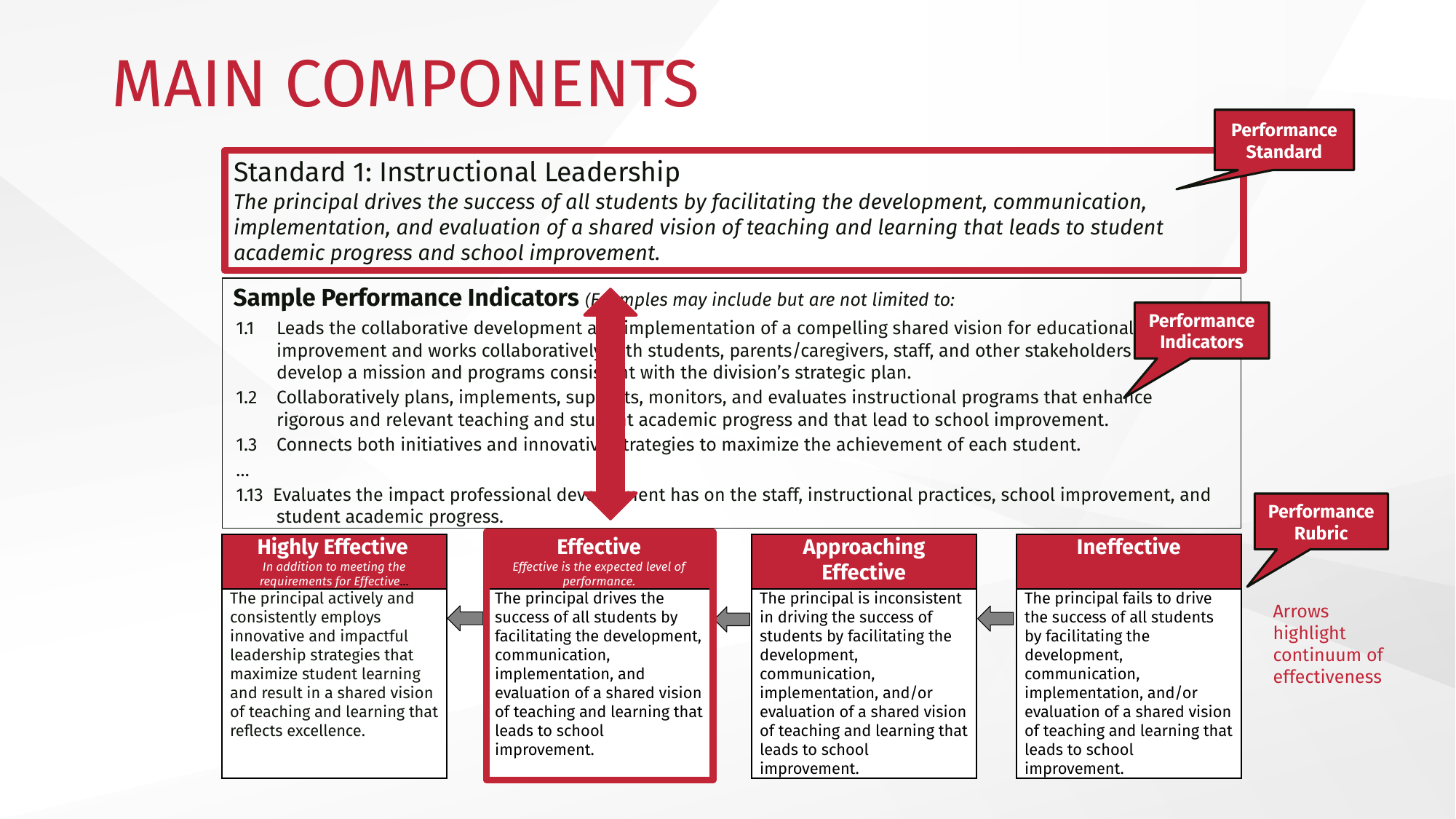

MAIN COMPONENTS
Performance Standard

| Standard 1: Instructional Leadership The principal drives the success of all students by facilitating the development, communication, implementation, and evaluation of a shared vision of teaching and learning that leads to student academic progress and school improvement. |
| --- |
| Sample Performance Indicators (Examples may include but are not limited to: |
| --- |
| 1.1 Leads the collaborative development and implementation of a compelling shared vision for educational improvement and works collaboratively with students, parents/caregivers, staff, and other stakeholders to develop a mission and programs consistent with the division’s strategic plan. 1.2 Collaboratively plans, implements, supports, monitors, and evaluates instructional programs that enhance rigorous and relevant teaching and student academic progress and that lead to school improvement. 1.3 Connects both initiatives and innovative strategies to maximize the achievement of each student. … 1.13 Evaluates the impact professional development has on the staff, instructional practices, school improvement, and student academic progress. |

Performance Indicators
Performance Rubric

| Highly Effective In addition to meeting the requirements for Effective... |  | Effective Effective is the expected level of performance. |  | Approaching Effective |  | Ineffective |
| --- | --- | --- | --- | --- | --- | --- |
| The principal actively and consistently employs innovative and impactful leadership strategies that maximize student learning and result in a shared vision of teaching and learning that reflects excellence. |  | The principal drives the success of all students by facilitating the development, communication, implementation, and evaluation of a shared vision of teaching and learning that leads to school improvement. |  | The principal is inconsistent in driving the success of students by facilitating the development, communication, implementation, and/or evaluation of a shared vision of teaching and learning that leads to school improvement. |  | The principal fails to drive the success of all students by facilitating the development, communication, implementation, and/or evaluation of a shared vision of teaching and learning that leads to school improvement. |
Arrows highlight continuum of effectiveness